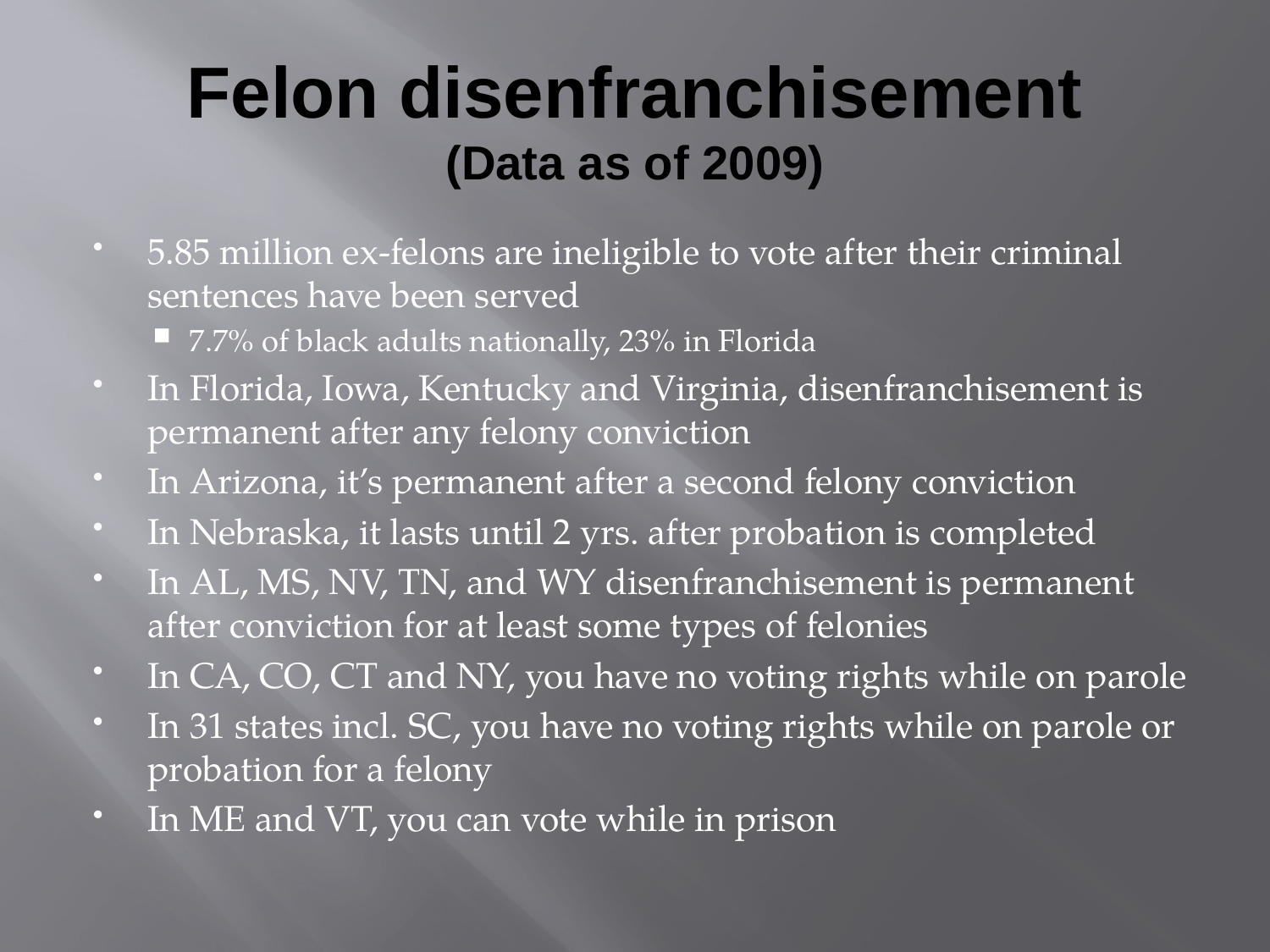

# Felon disenfranchisement (Data as of 2009)
5.85 million ex-felons are ineligible to vote after their criminal sentences have been served
7.7% of black adults nationally, 23% in Florida
In Florida, Iowa, Kentucky and Virginia, disenfranchisement is permanent after any felony conviction
In Arizona, it’s permanent after a second felony conviction
In Nebraska, it lasts until 2 yrs. after probation is completed
In AL, MS, NV, TN, and WY disenfranchisement is permanent after conviction for at least some types of felonies
In CA, CO, CT and NY, you have no voting rights while on parole
In 31 states incl. SC, you have no voting rights while on parole or probation for a felony
In ME and VT, you can vote while in prison